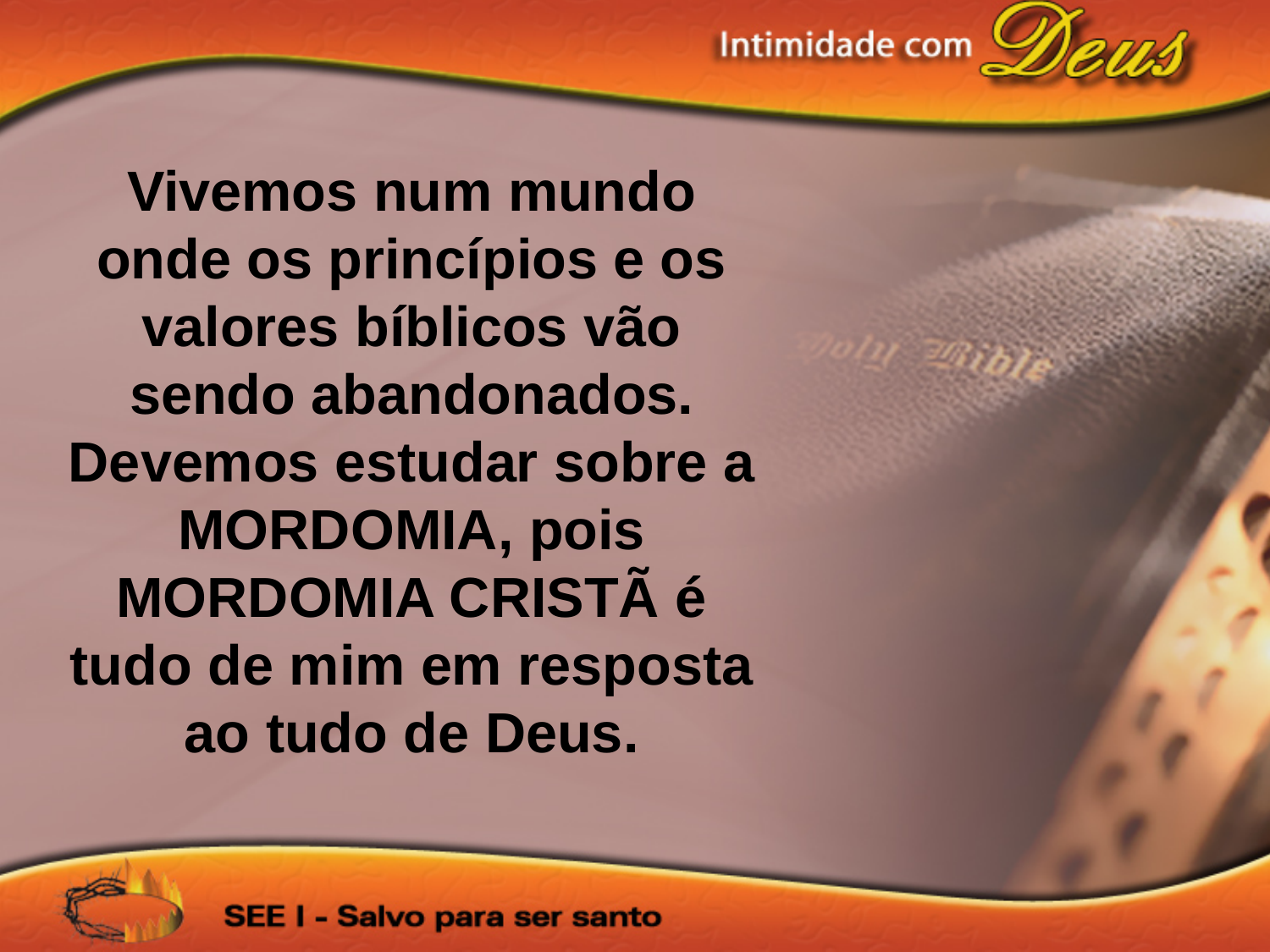

Vivemos num mundo onde os princípios e os valores bíblicos vão sendo abandonados.
Devemos estudar sobre a MORDOMIA, pois MORDOMIA CRISTÃ é tudo de mim em resposta ao tudo de Deus.